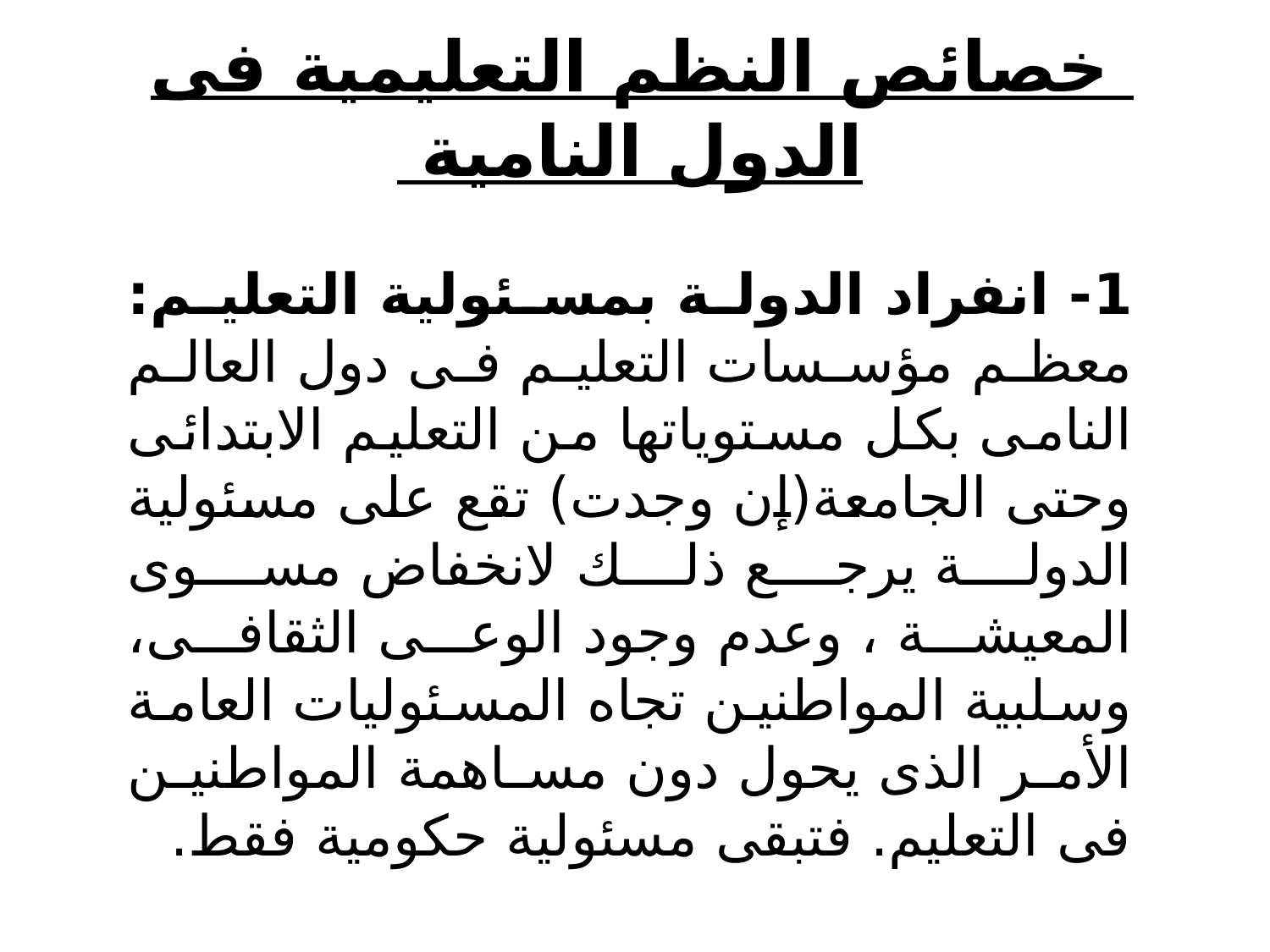

خصائص النظم التعليمية فى الدول النامية

1- انفراد الدولة بمسئولية التعليم: معظم مؤسسات التعليم فى دول العالم النامى بكل مستوياتها من التعليم الابتدائى وحتى الجامعة(إن وجدت) تقع على مسئولية الدولة يرجع ذلك لانخفاض مسوى المعيشة ، وعدم وجود الوعى الثقافى، وسلبية المواطنين تجاه المسئوليات العامة الأمر الذى يحول دون مساهمة المواطنين فى التعليم. فتبقى مسئولية حكومية فقط.